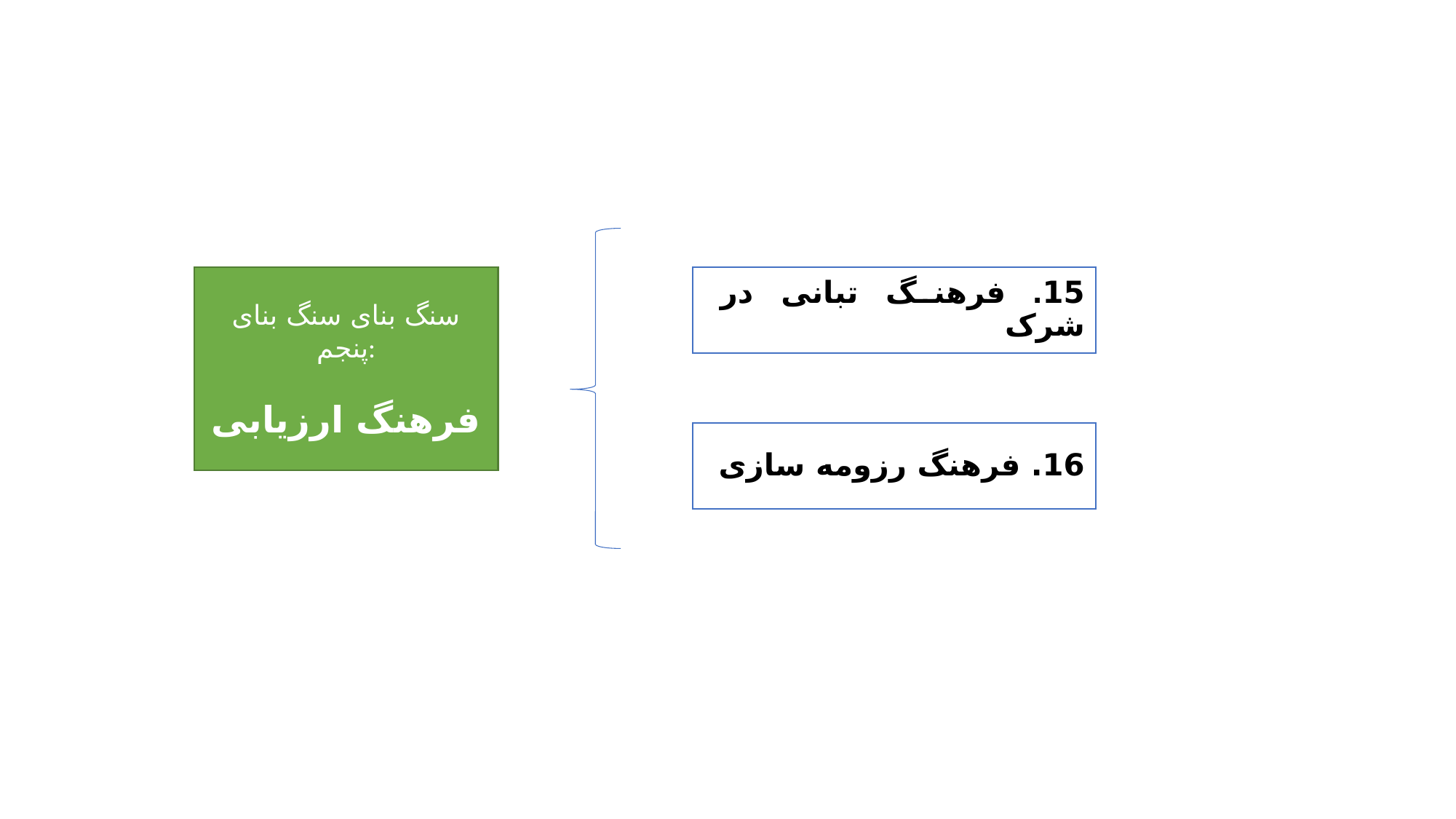

سنگ بنای سنگ بنای پنجم:

فرهنگ ارزیابی
# 15. فرهنگ تبانی در شرک
16. فرهنگ رزومه سازی